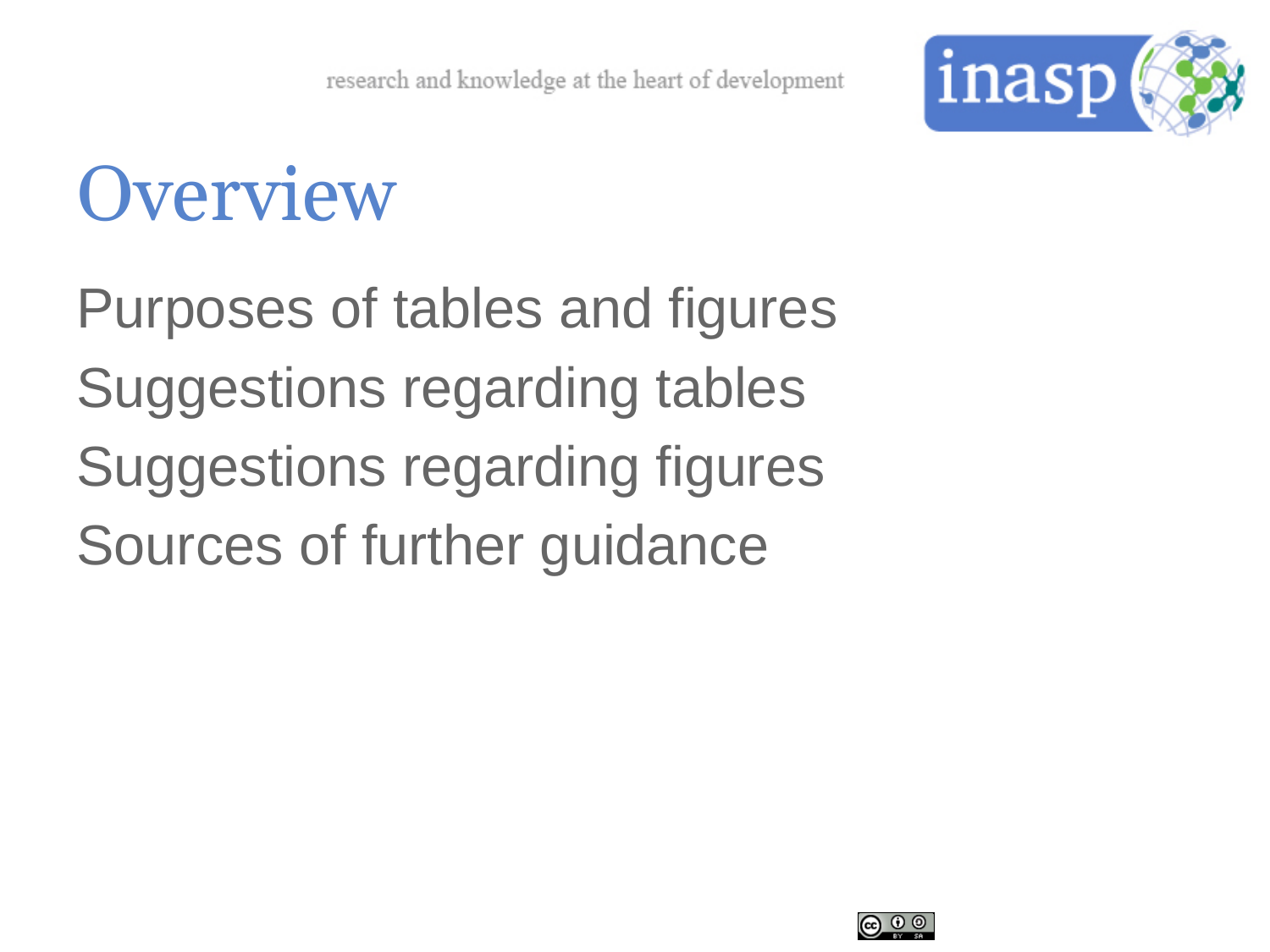

# Overview
Purposes of tables and figures
Suggestions regarding tables
Suggestions regarding figures
Sources of further guidance